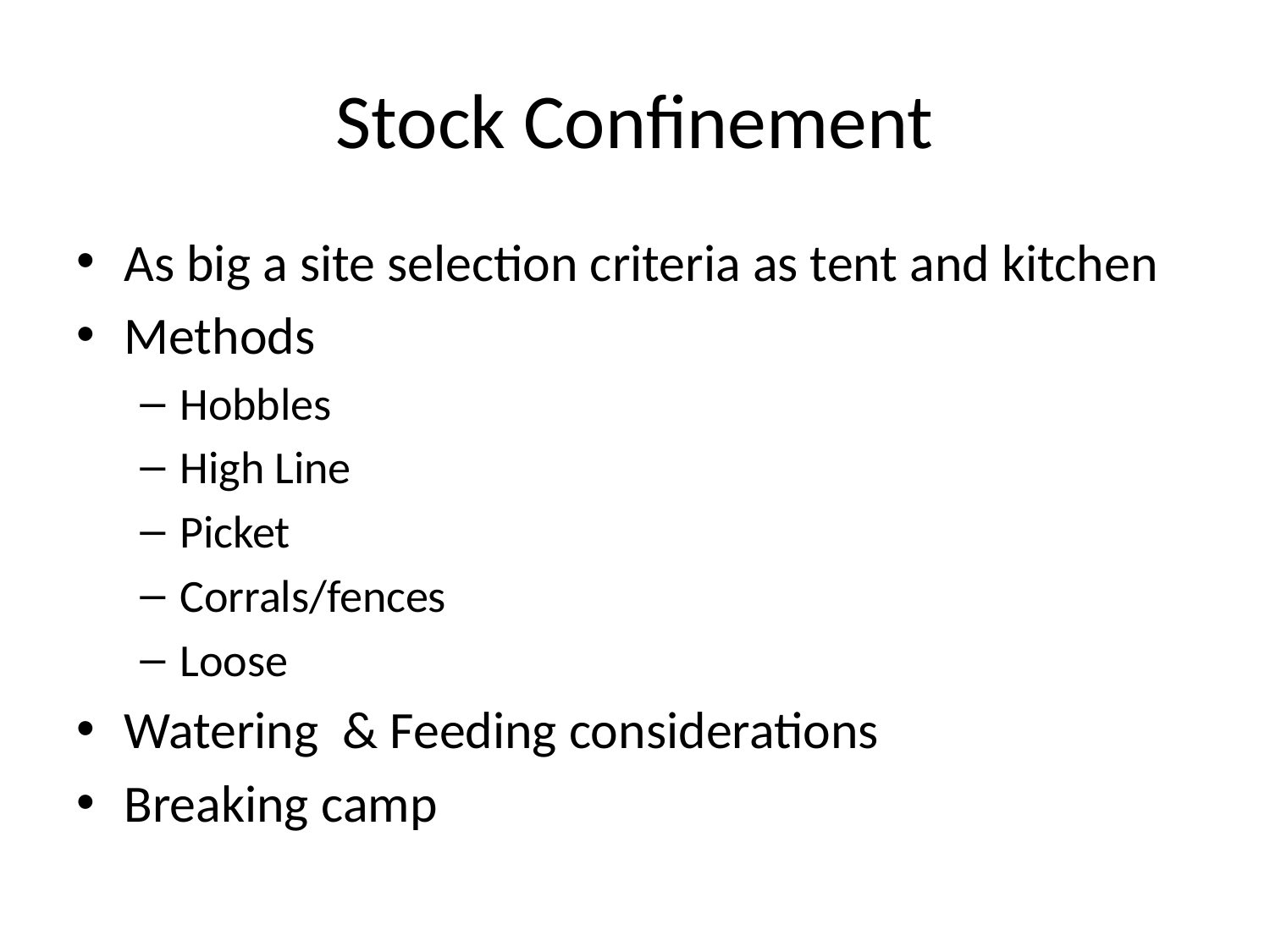

# Stock Confinement
As big a site selection criteria as tent and kitchen
Methods
Hobbles
High Line
Picket
Corrals/fences
Loose
Watering  & Feeding considerations
Breaking camp